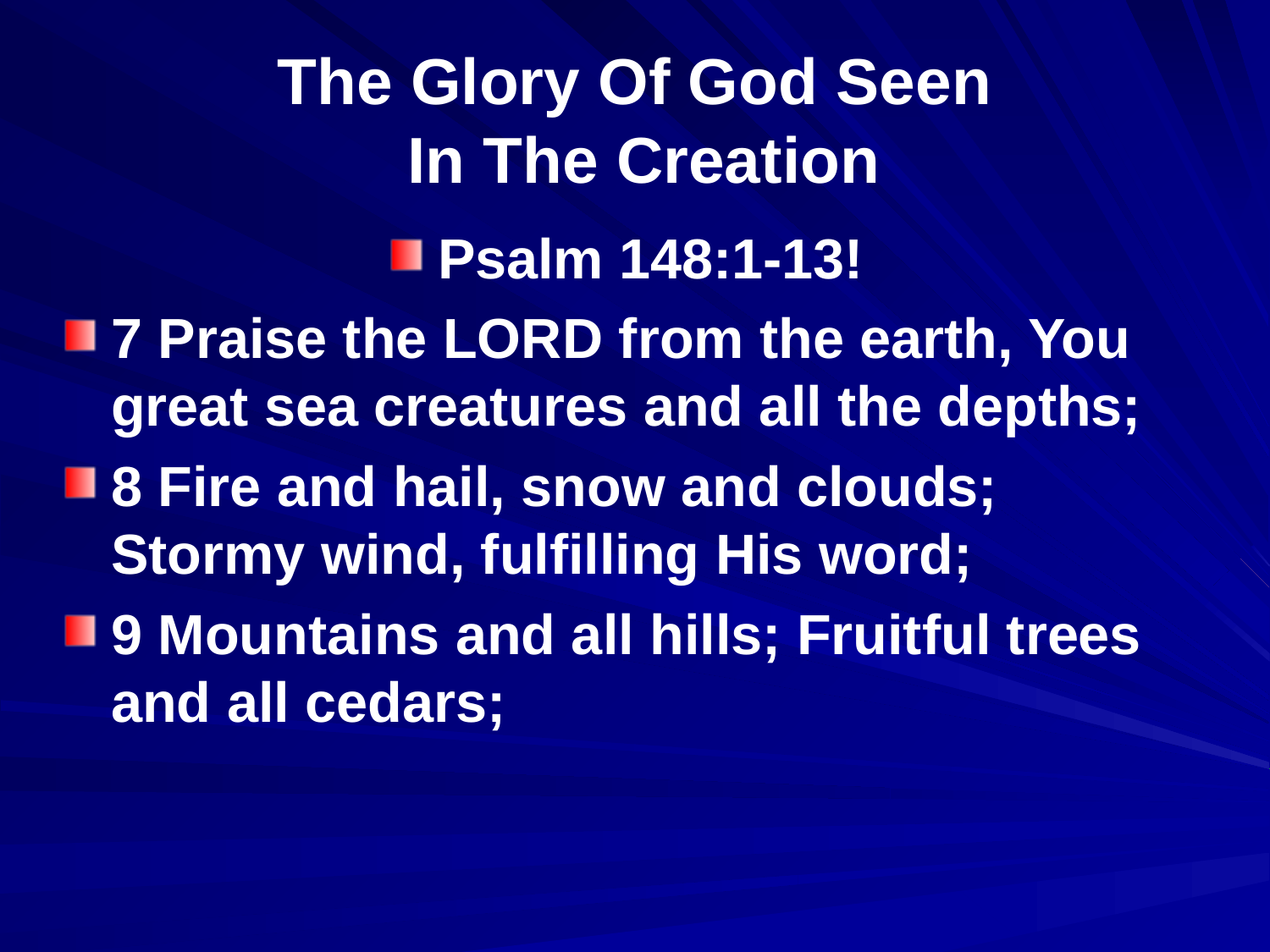

# The Glory Of God Seen In The Creation
Psalm 148:1-13!
7 Praise the LORD from the earth, You great sea creatures and all the depths;
8 Fire and hail, snow and clouds; Stormy wind, fulfilling His word;
9 Mountains and all hills; Fruitful trees and all cedars;